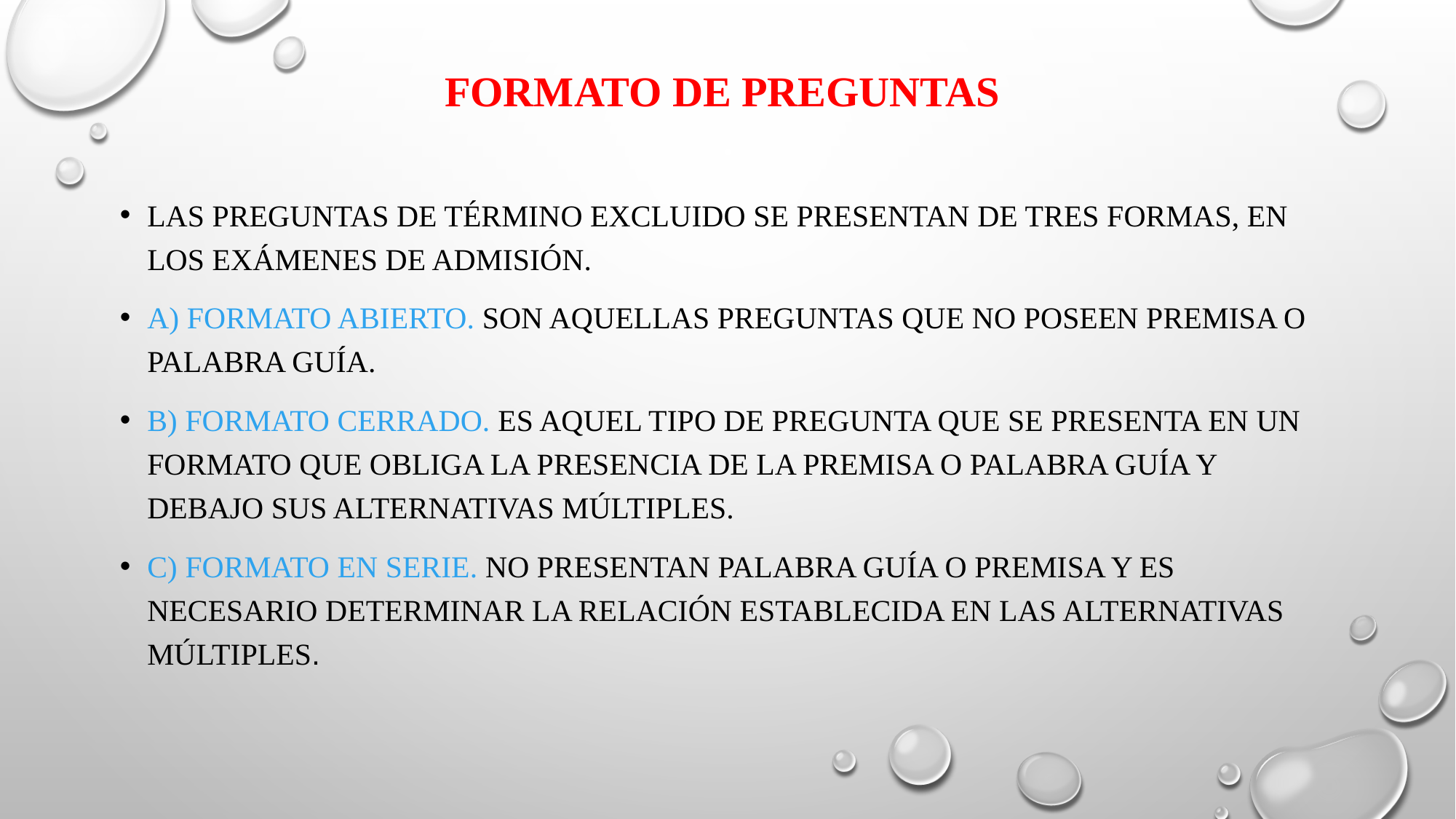

Formato de preguntas

Las preguntas de Término excluido se presentan de tres formas, en los exámenes de admisión.
a) Formato abierto. Son aquellas preguntas que no poseen premisa o palabra guía.
b) Formato cerrado. Es aquel tipo de pregunta que se presenta en un formato que obliga la presencia de la premisa o palabra guía y debajo sus alternativas múltiples.
c) Formato en serie. No presentan palabra guía o premisa y es necesario determinar la relación establecida en las alternativas múltiples.